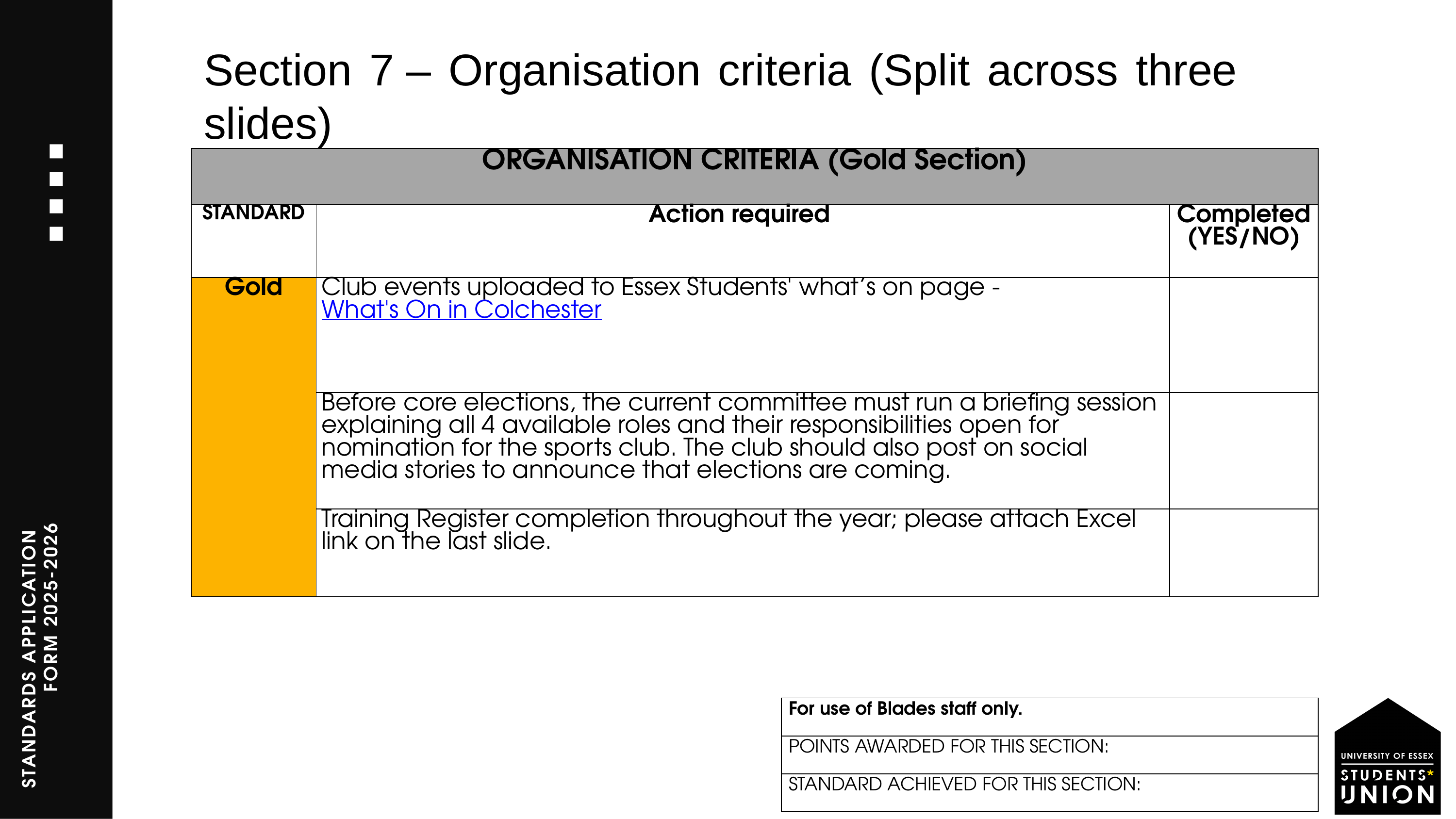

Section 7 – Organisation criteria (Split across three slides)

| ORGANISATION CRITERIA (Gold Section) |  |  |
| --- | --- | --- |
| STANDARD | Action required | Completed (YES/NO) |
| Gold | Club events uploaded to Essex Students' what’s on page - What's On in Colchester |  |
|  | Before core elections, the current committee must run a briefing session explaining all 4 available roles and their responsibilities open for nomination for the sports club. The club should also post on social media stories to announce that elections are coming. |  |
|  | Training Register completion throughout the year; please attach Excel link on the last slide. |  |

STANDARDS APPLICATION
FORM 2025-2026

| For use of Blades staff only. |
| --- |
| POINTS AWARDED FOR THIS SECTION: |
| STANDARD ACHIEVED FOR THIS SECTION: |